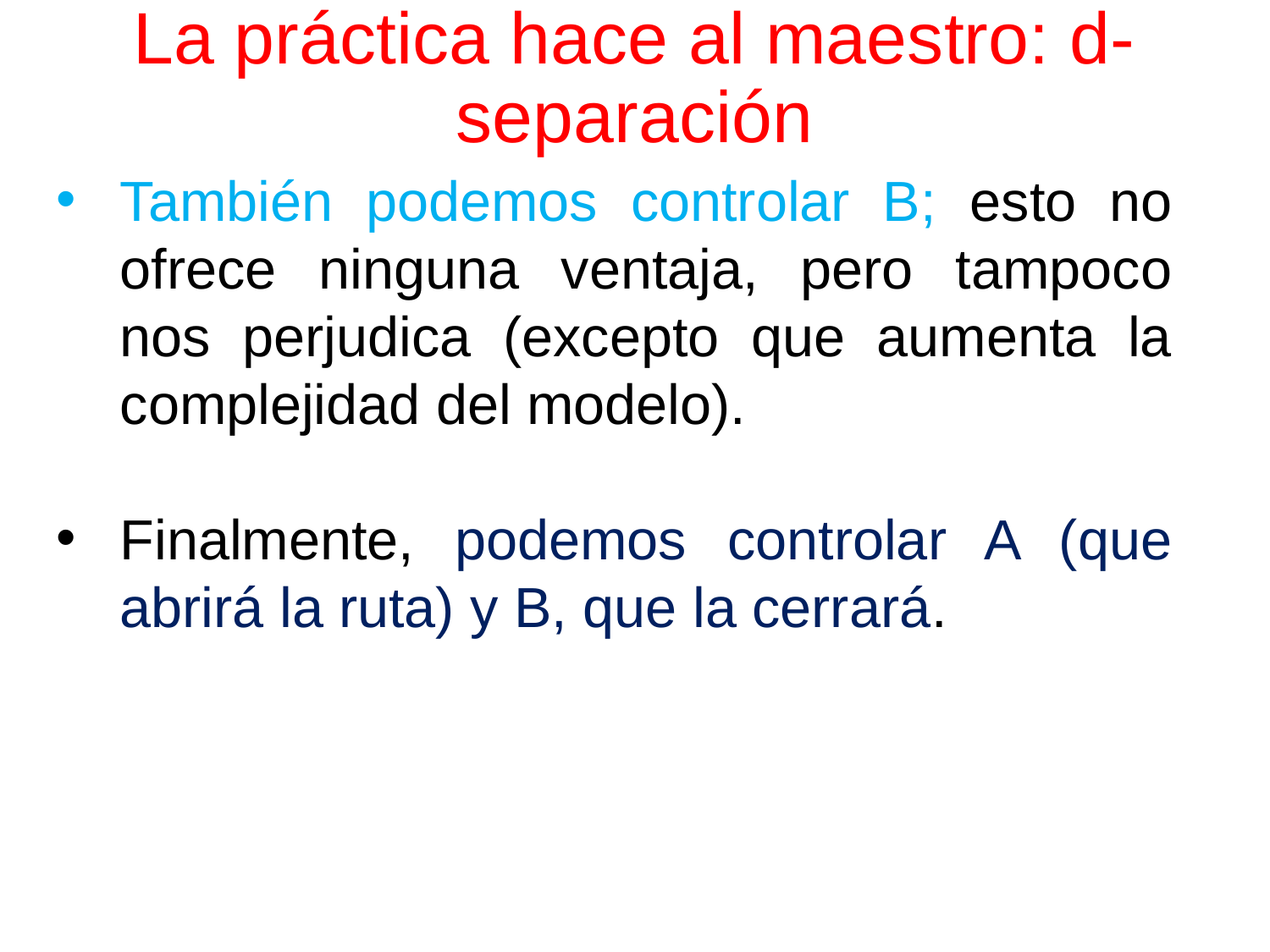

# La práctica hace al maestro: d-separación
También podemos controlar B; esto no ofrece ninguna ventaja, pero tampoco nos perjudica (excepto que aumenta la complejidad del modelo).

Finalmente, podemos controlar A (que abrirá la ruta) y B, que la cerrará.